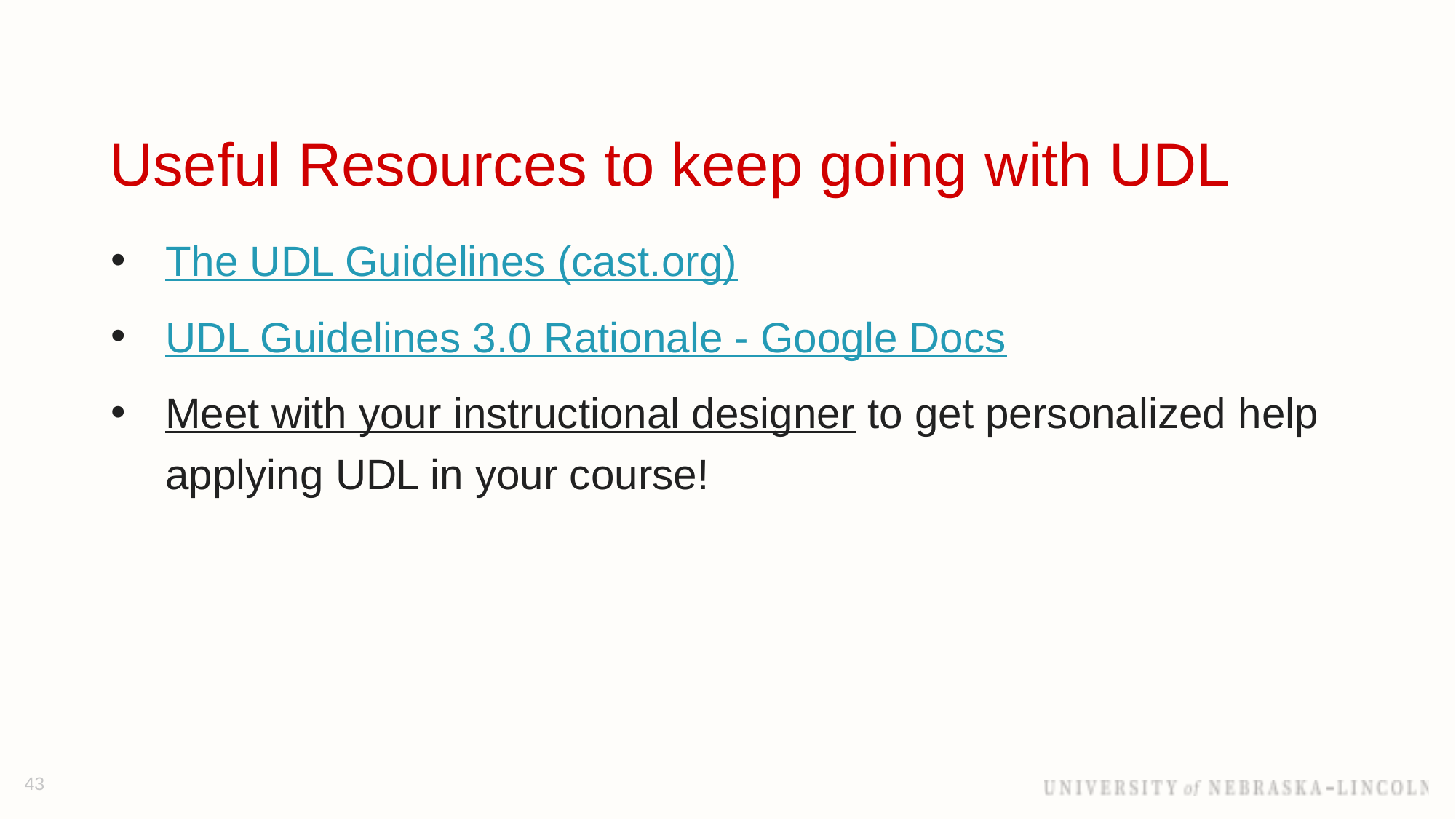

# Useful Resources to keep going with UDL
The UDL Guidelines (cast.org)
UDL Guidelines 3.0 Rationale - Google Docs
Meet with your instructional designer to get personalized help applying UDL in your course!
43